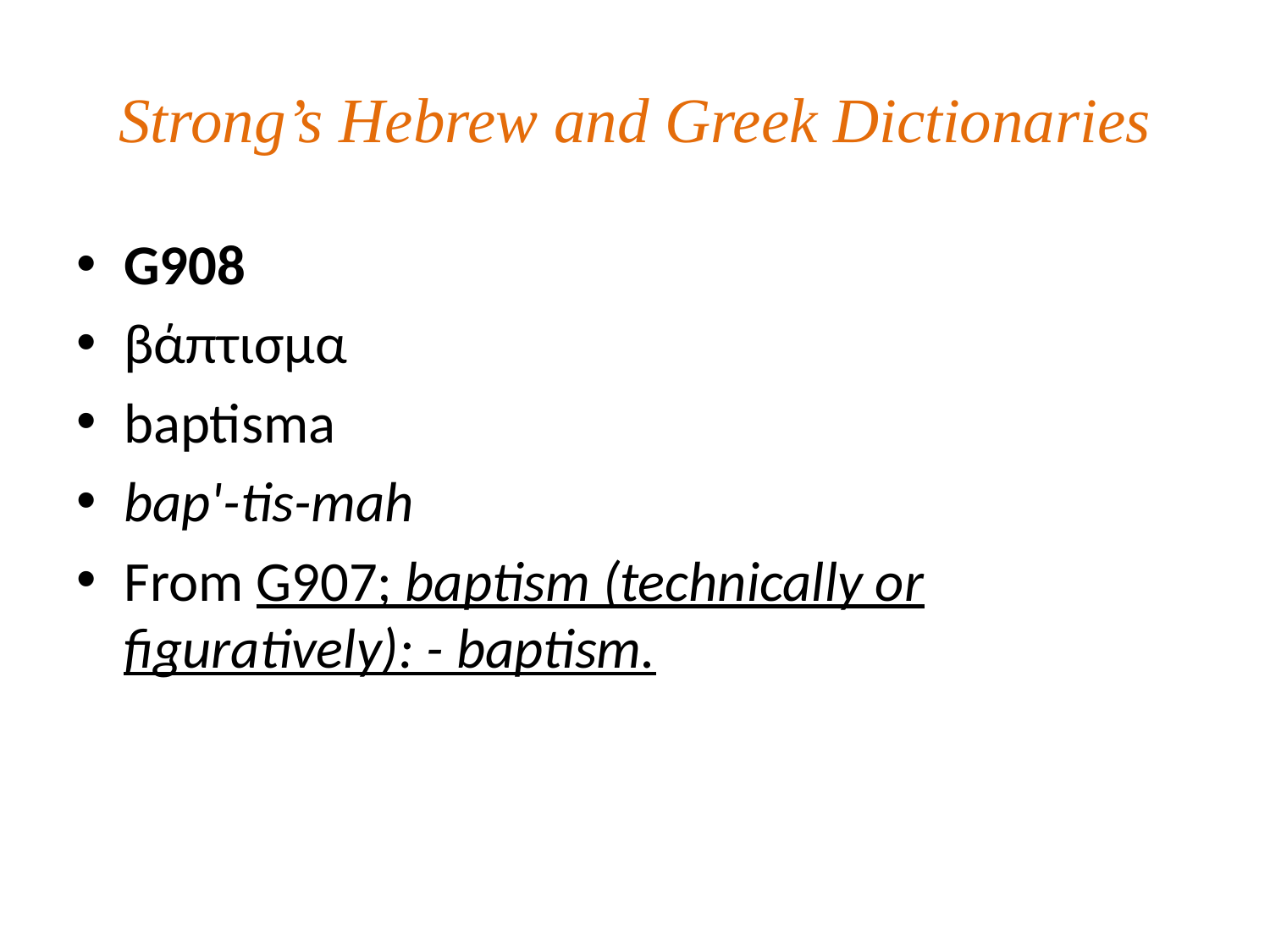

# Strong’s Hebrew and Greek Dictionaries
G908
βάπτισμα
baptisma
bap'-tis-mah
From G907; baptism (technically or figuratively): - baptism.